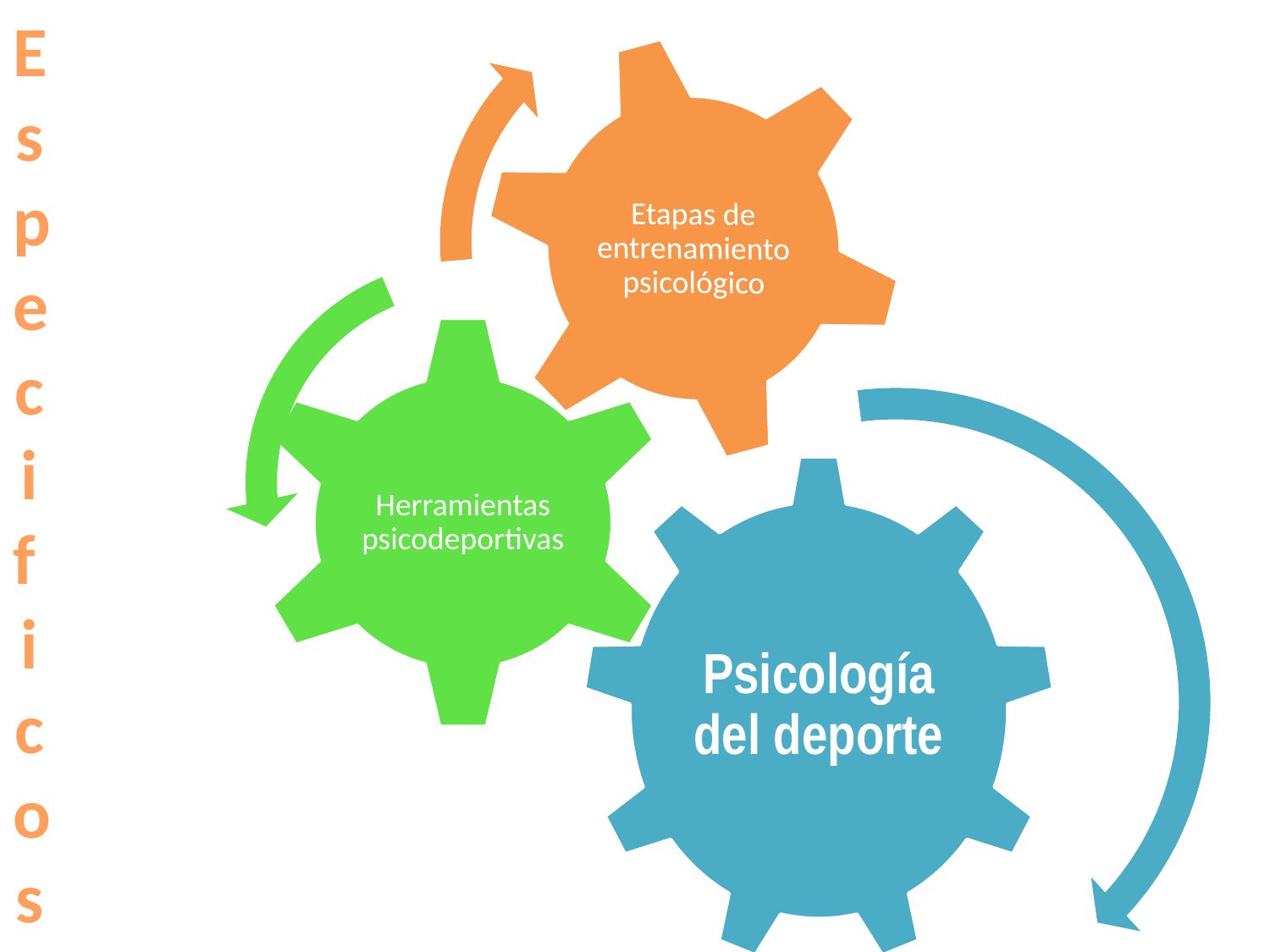

Psicología del deporte
Herramientas psicodeportivas
Etapas de entrenamiento psicológico
Especificos